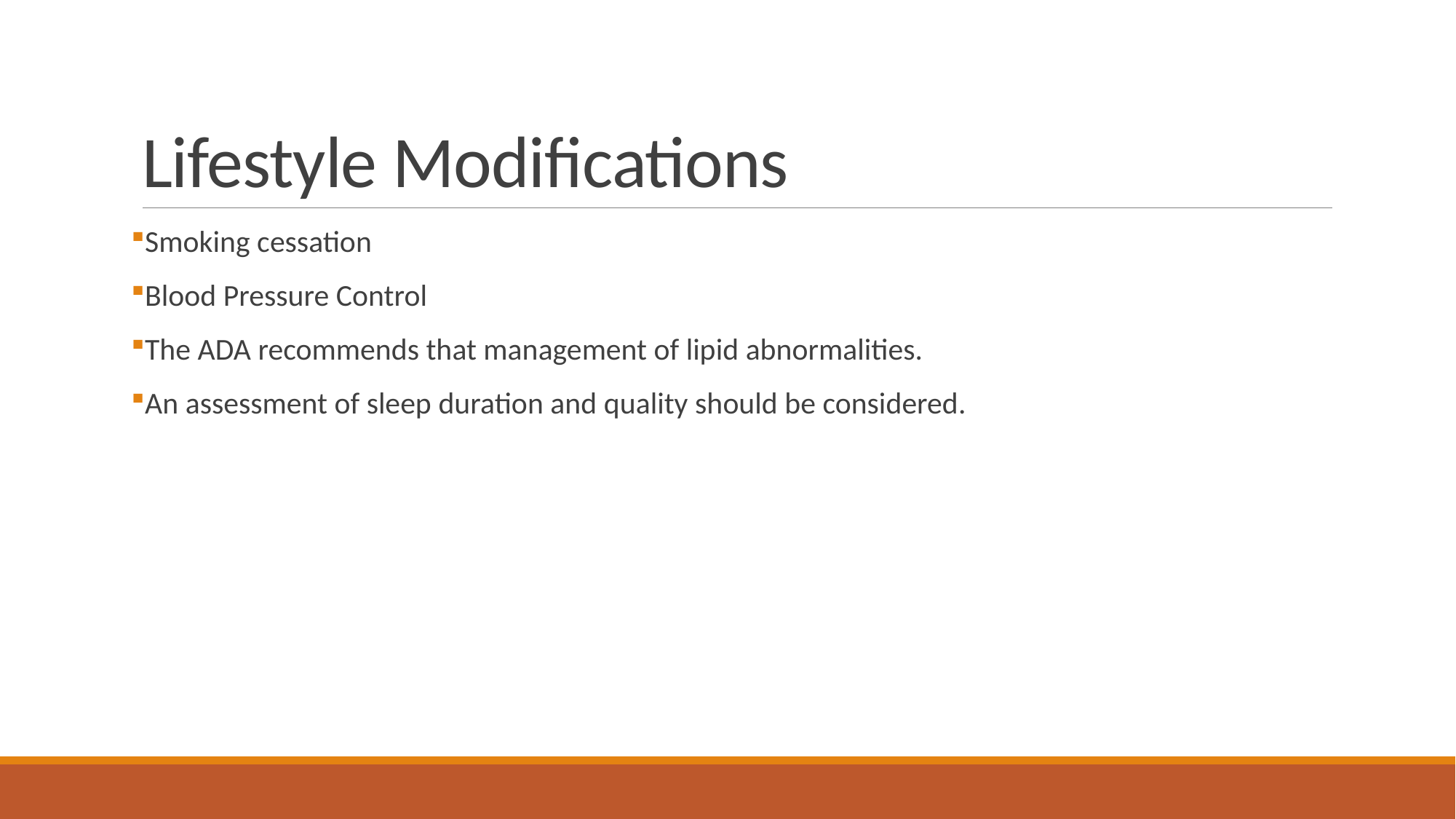

# Lifestyle Modifications
Smoking cessation
Blood Pressure Control
The ADA recommends that management of lipid abnormalities.
An assessment of sleep duration and quality should be considered.